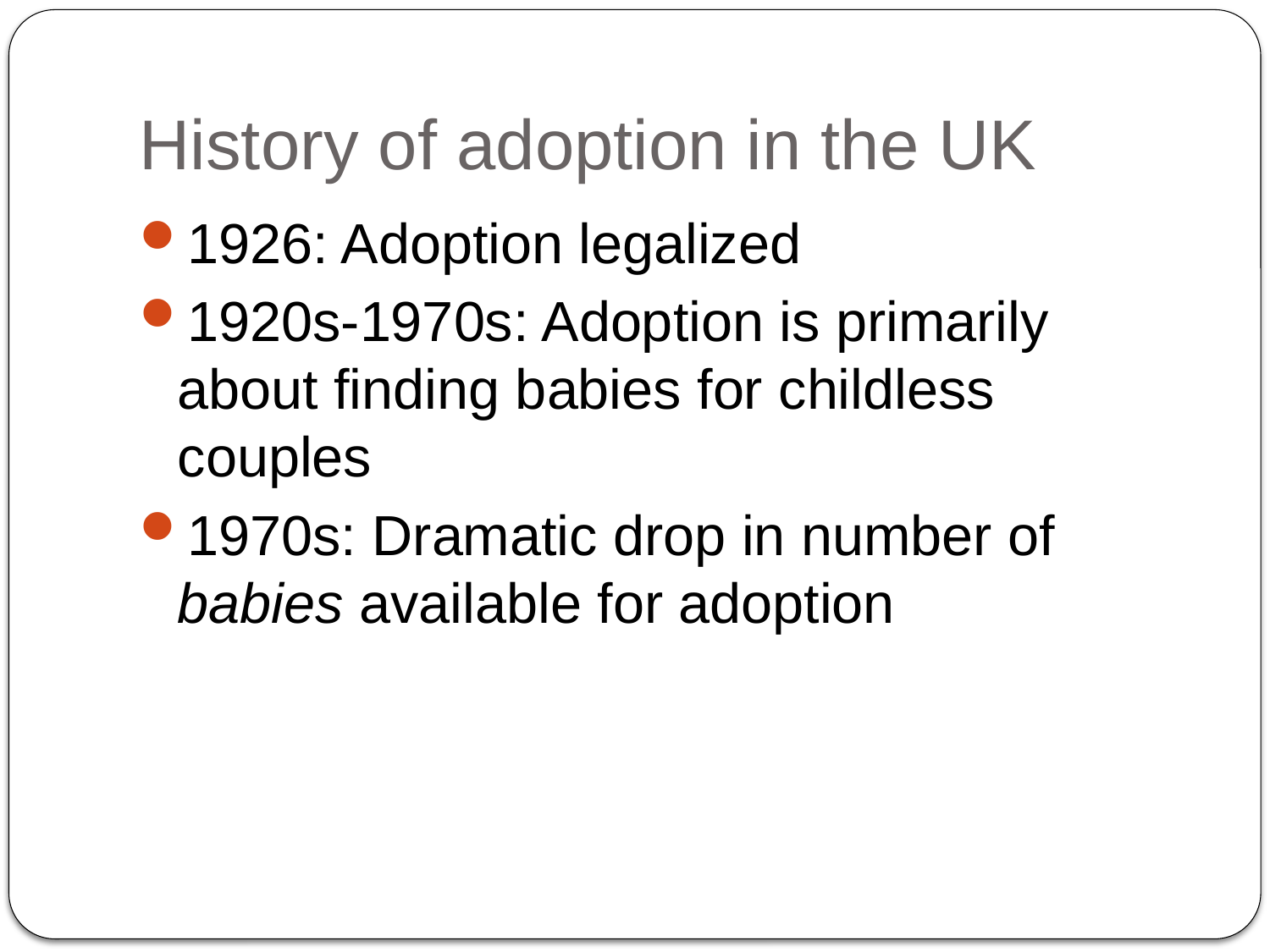

# History of adoption in the UK
1926: Adoption legalized
1920s-1970s: Adoption is primarily about finding babies for childless couples
1970s: Dramatic drop in number of babies available for adoption